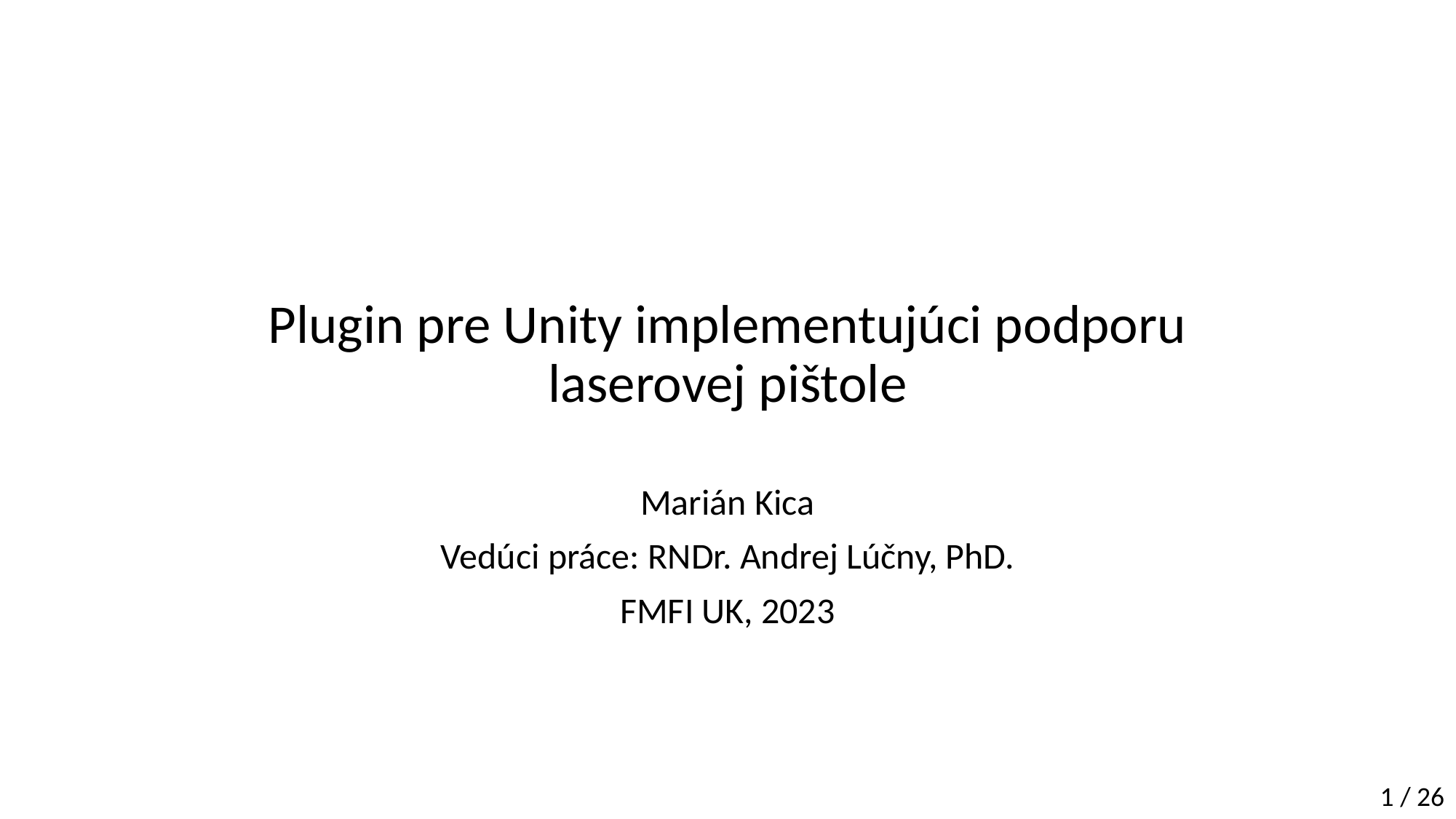

# Plugin pre Unity implementujúci podporu laserovej pištole
Marián Kica
Vedúci práce: RNDr. Andrej Lúčny, PhD.
FMFI UK, 2023
1 / 26